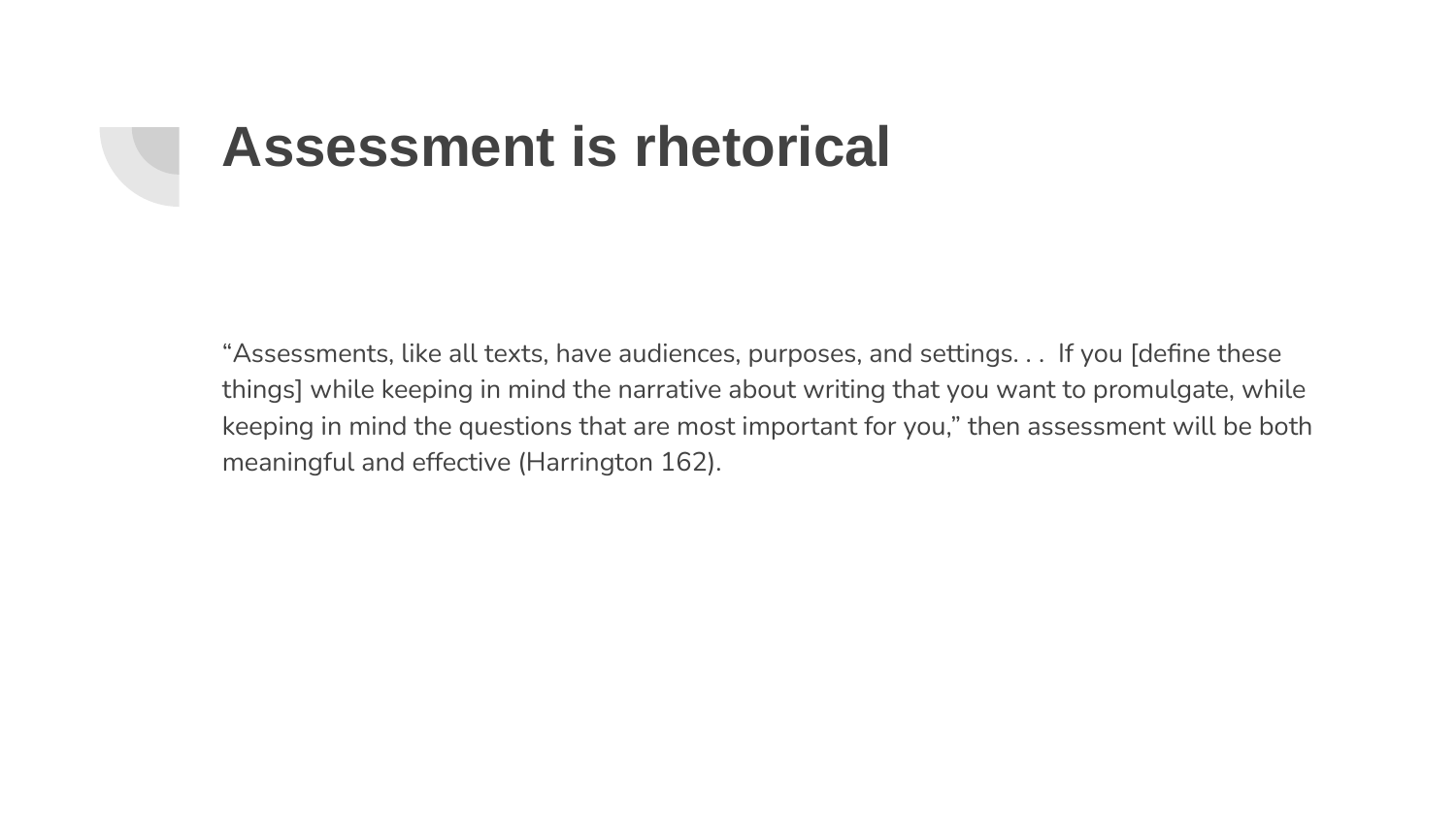

# Assessment is rhetorical
“Assessments, like all texts, have audiences, purposes, and settings. . .  If you [define these things] while keeping in mind the narrative about writing that you want to promulgate, while keeping in mind the questions that are most important for you,” then assessment will be both meaningful and effective (Harrington 162).